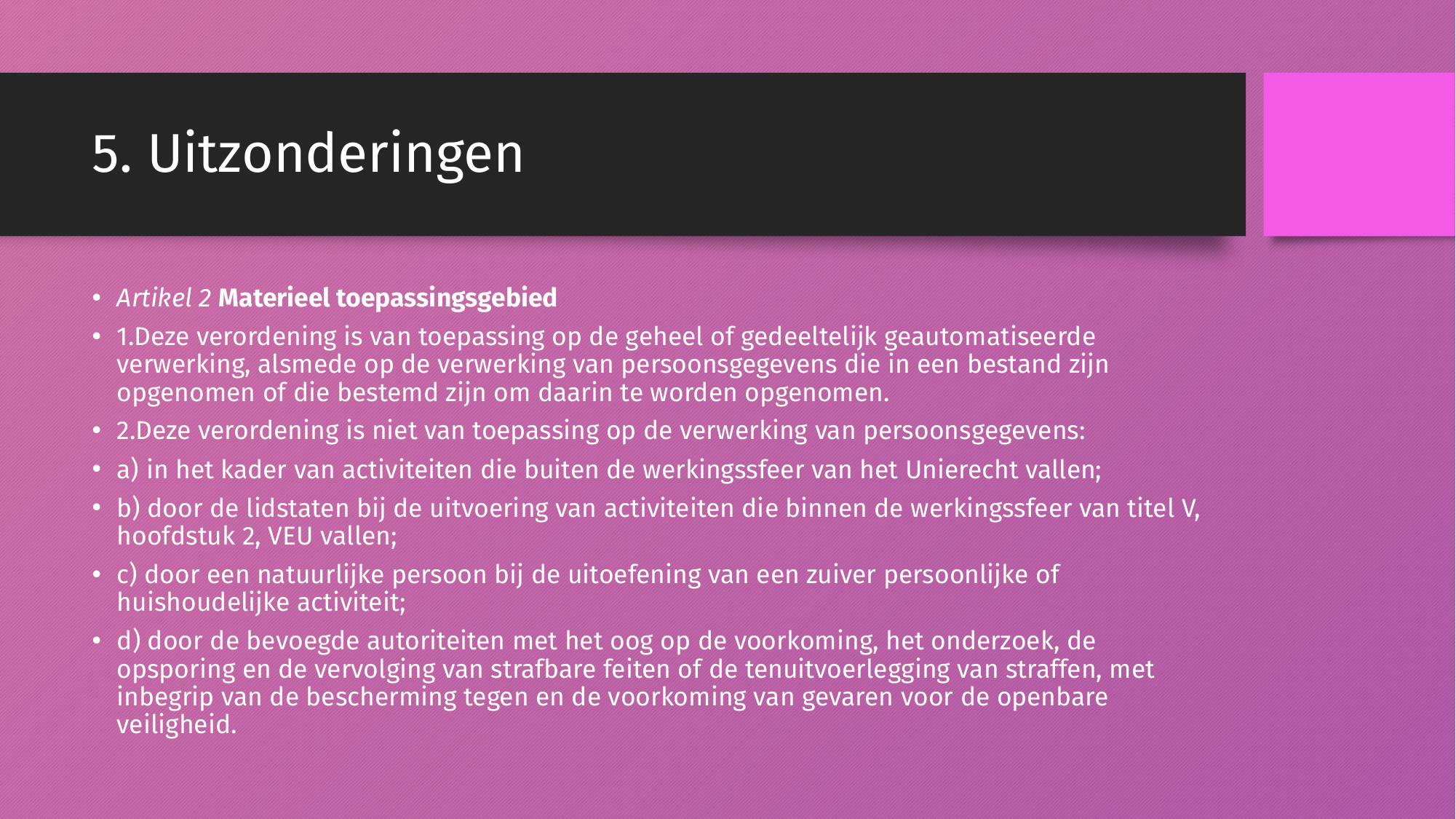

# 5. Uitzonderingen
Artikel 2 Materieel toepassingsgebied
1.Deze verordening is van toepassing op de geheel of gedeeltelijk geautomatiseerde verwerking, alsmede op de verwerking van persoonsgegevens die in een bestand zijn opgenomen of die bestemd zijn om daarin te worden opgenomen.
2.Deze verordening is niet van toepassing op de verwerking van persoonsgegevens:
a) in het kader van activiteiten die buiten de werkingssfeer van het Unierecht vallen;
b) door de lidstaten bij de uitvoering van activiteiten die binnen de werkingssfeer van titel V, hoofdstuk 2, VEU vallen;
c) door een natuurlijke persoon bij de uitoefening van een zuiver persoonlijke of huishoudelijke activiteit;
d) door de bevoegde autoriteiten met het oog op de voorkoming, het onderzoek, de opsporing en de vervolging van strafbare feiten of de tenuitvoerlegging van straffen, met inbegrip van de bescherming tegen en de voorkoming van gevaren voor de openbare veiligheid.